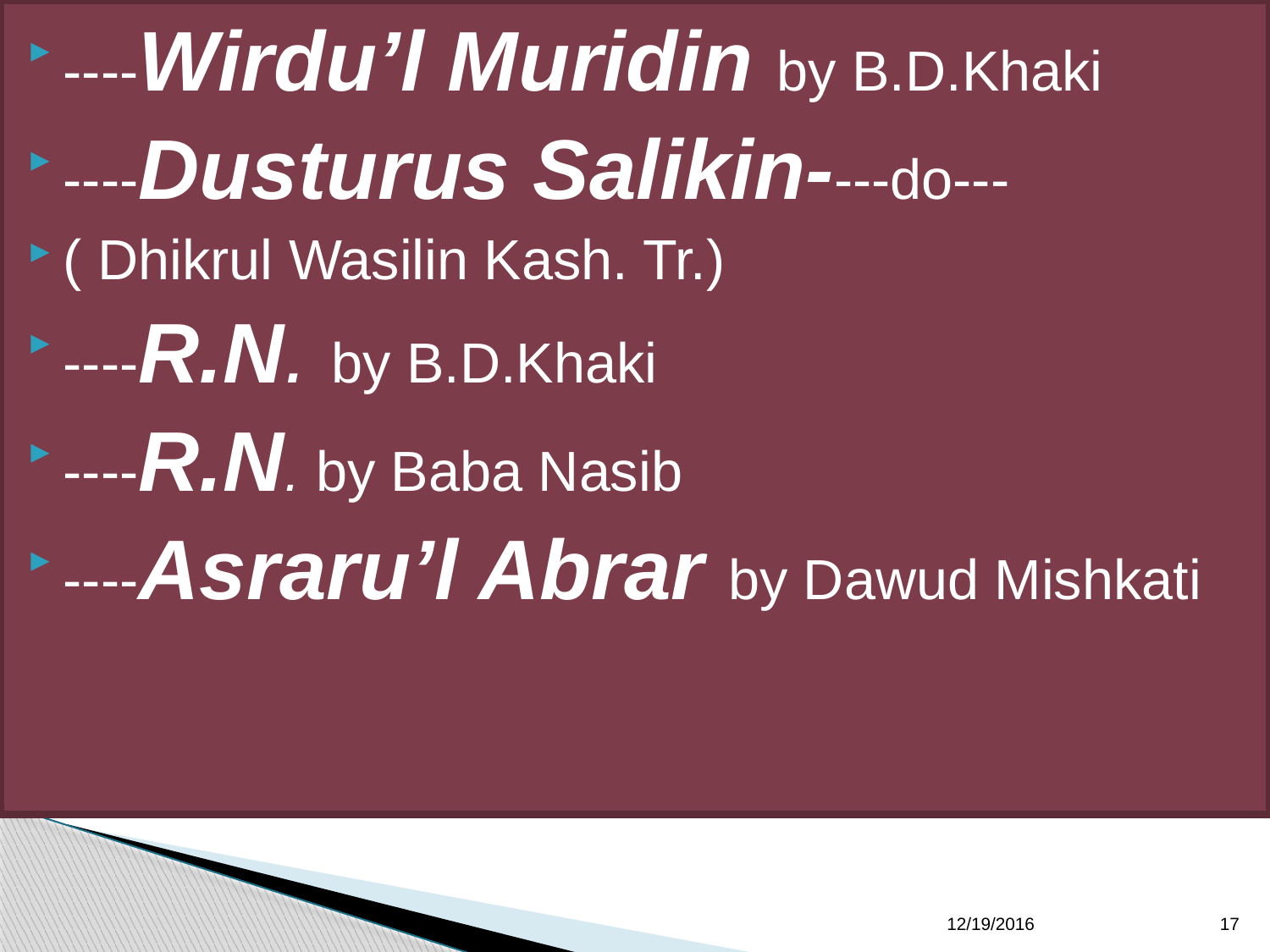

----Wirdu’l Muridin by B.D.Khaki
----Dusturus Salikin----do---
( Dhikrul Wasilin Kash. Tr.)
----R.N. by B.D.Khaki
----R.N. by Baba Nasib
----Asraru’l Abrar by Dawud Mishkati
12/19/2016
17